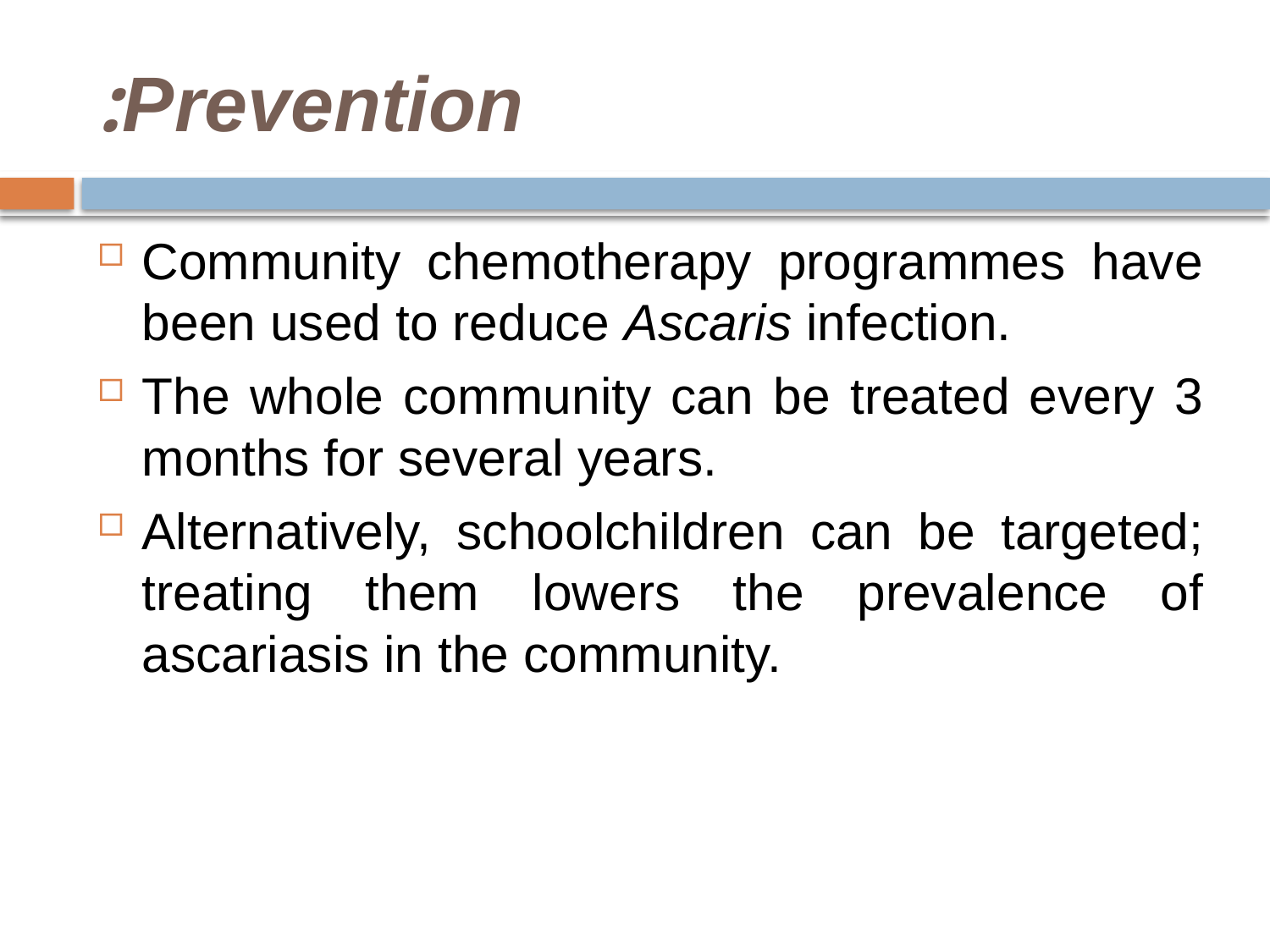

# Prevention:
Community chemotherapy programmes have been used to reduce Ascaris infection.
The whole community can be treated every 3 months for several years.
Alternatively, schoolchildren can be targeted; treating them lowers the prevalence of ascariasis in the community.